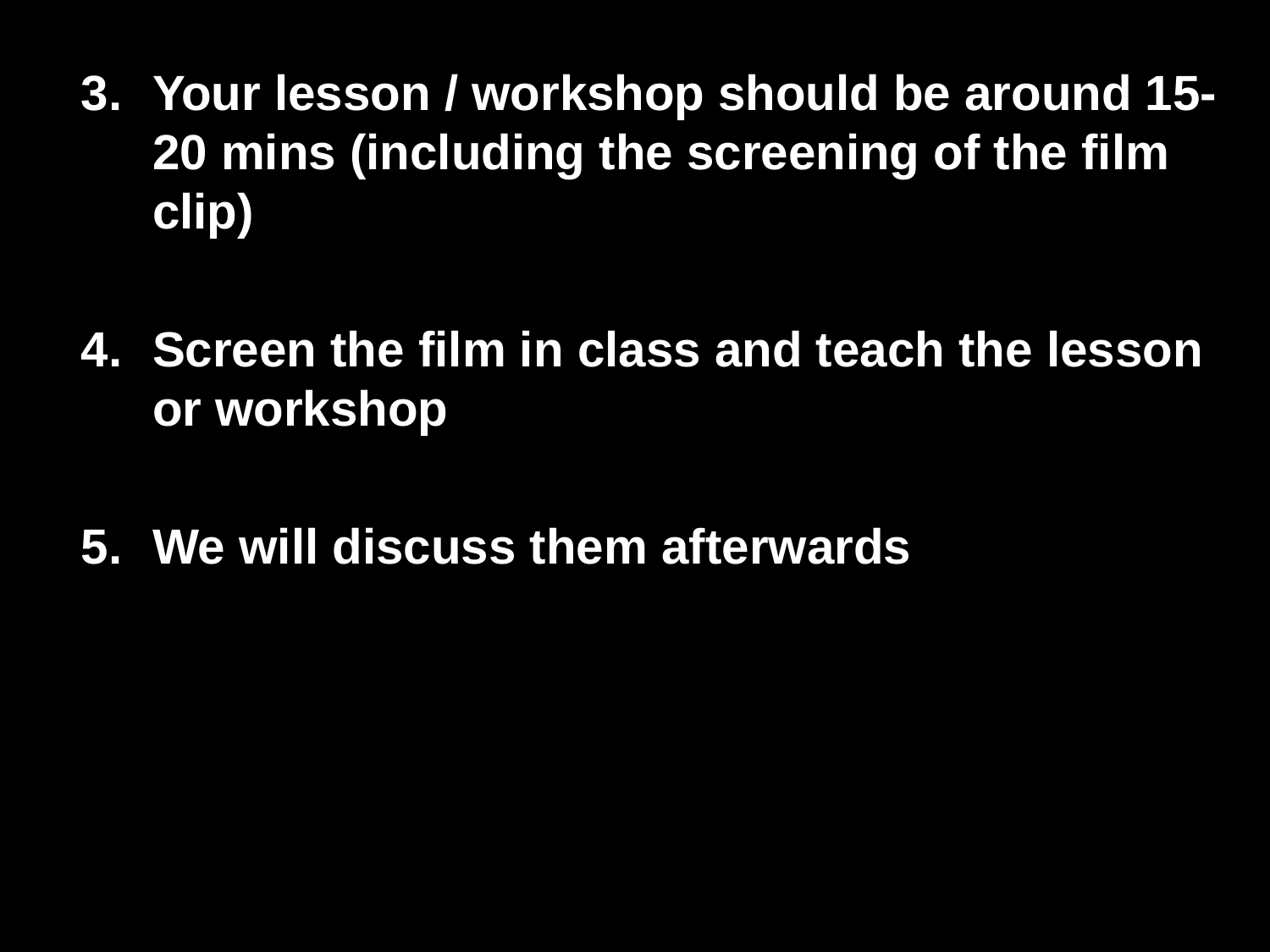

Your lesson / workshop should be around 15-20 mins (including the screening of the film clip)

Screen the film in class and teach the lesson or workshop

We will discuss them afterwards